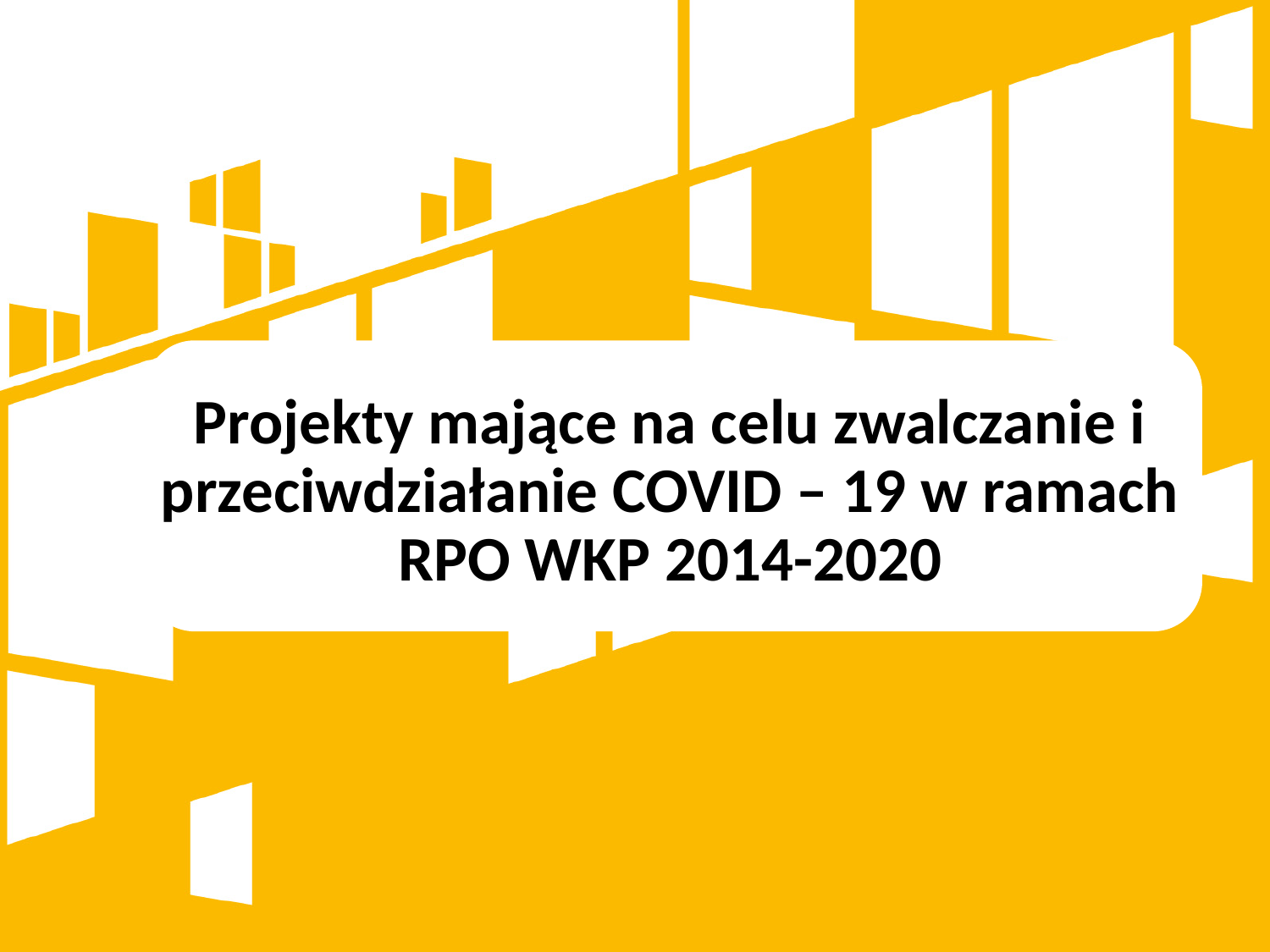

Wstępna propozycja kierunków zmian do RPO WK-P 2014-2020 do negocjacji z IK UP i KE:
Projekty mające na celu zwalczanie i przeciwdziałanie COVID – 19 w ramach RPO WKP 2014-2020